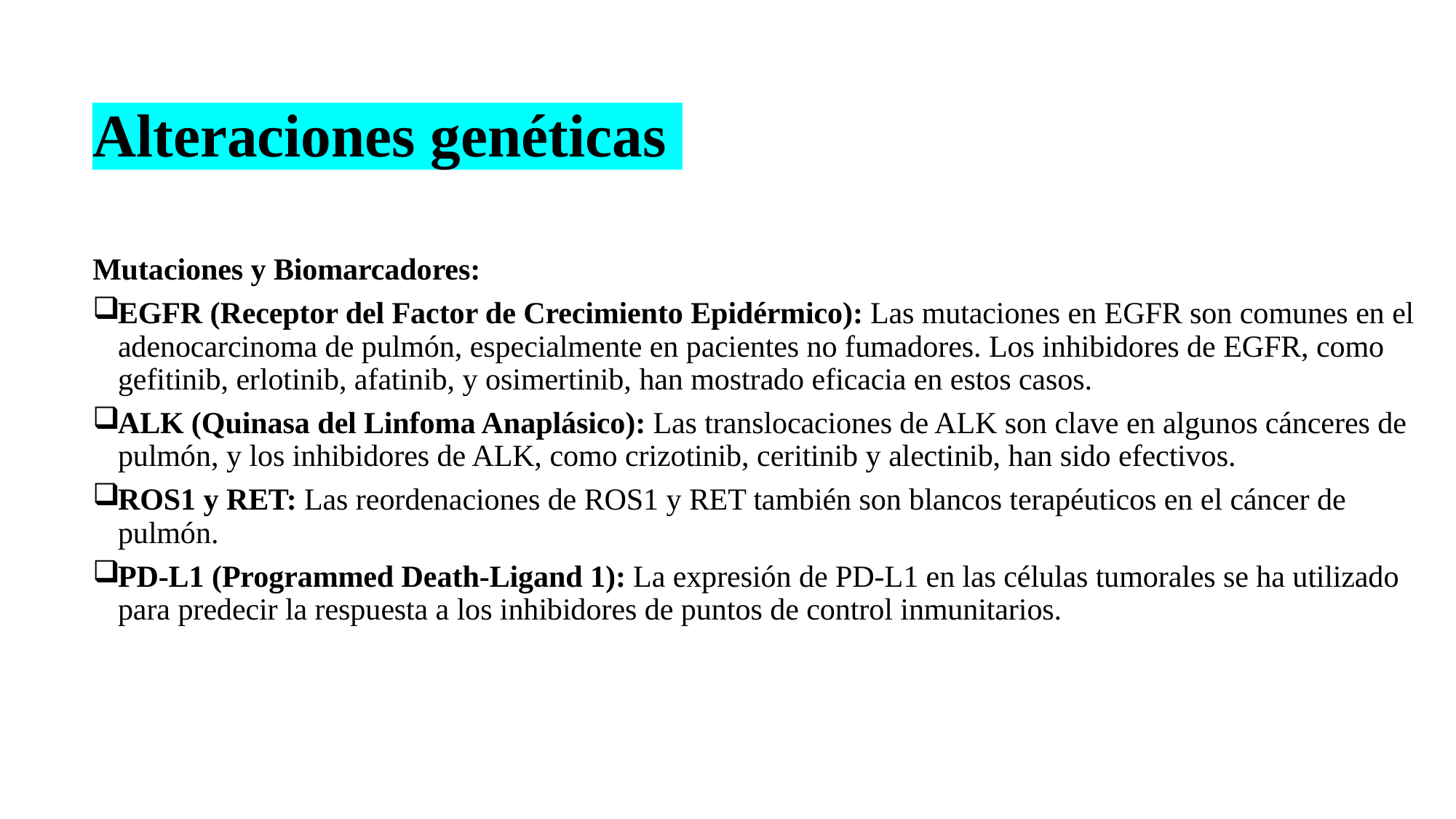

# Alteraciones genéticas
Mutaciones y Biomarcadores:
EGFR (Receptor del Factor de Crecimiento Epidérmico): Las mutaciones en EGFR son comunes en el adenocarcinoma de pulmón, especialmente en pacientes no fumadores. Los inhibidores de EGFR, como gefitinib, erlotinib, afatinib, y osimertinib, han mostrado eficacia en estos casos.
ALK (Quinasa del Linfoma Anaplásico): Las translocaciones de ALK son clave en algunos cánceres de pulmón, y los inhibidores de ALK, como crizotinib, ceritinib y alectinib, han sido efectivos.
ROS1 y RET: Las reordenaciones de ROS1 y RET también son blancos terapéuticos en el cáncer de pulmón.
PD-L1 (Programmed Death-Ligand 1): La expresión de PD-L1 en las células tumorales se ha utilizado para predecir la respuesta a los inhibidores de puntos de control inmunitarios.